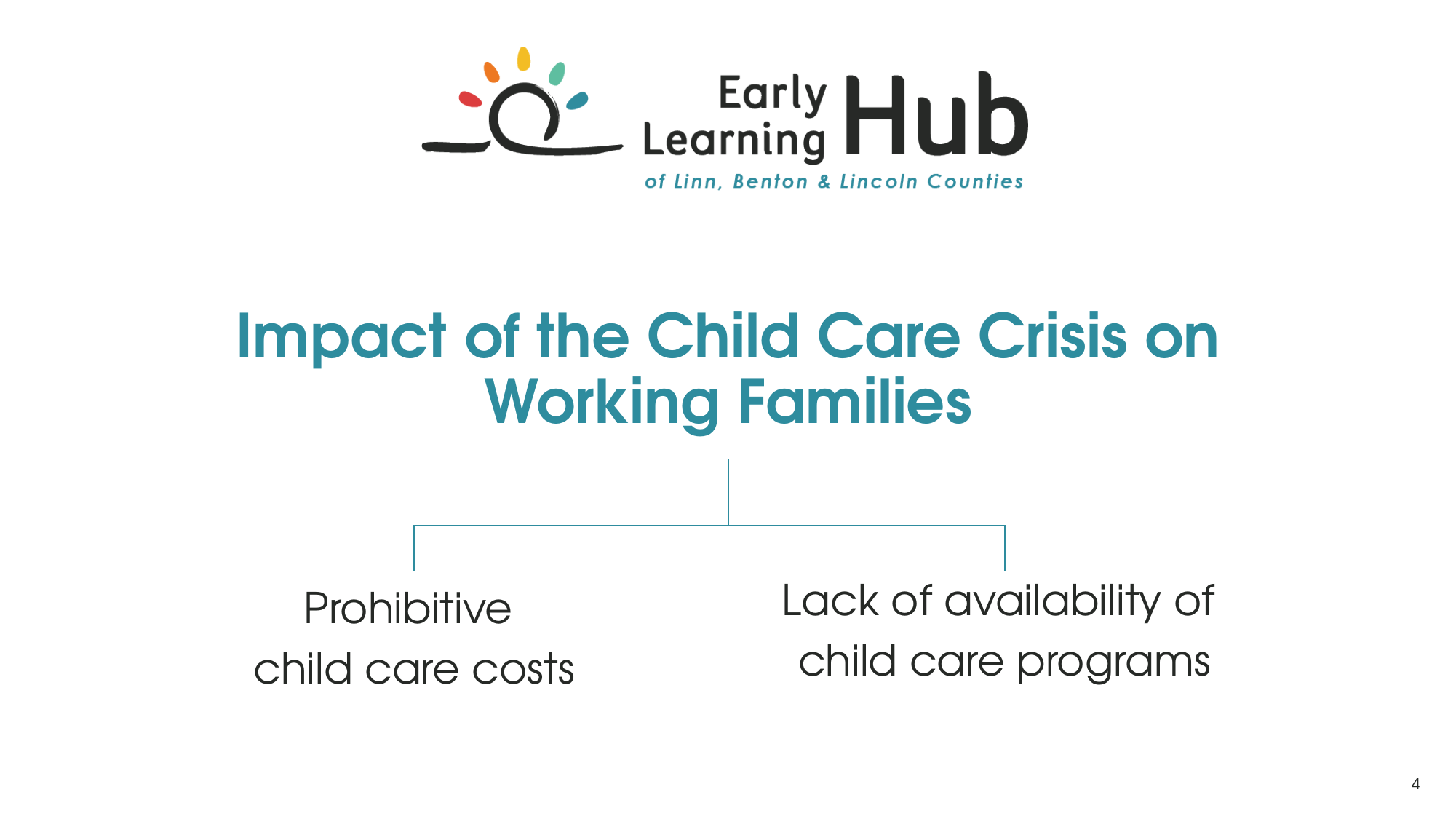

Impact of the Child Care Crisis on Working Families
Prohibitive
child care costs
Lack of availability of
child care programs
4